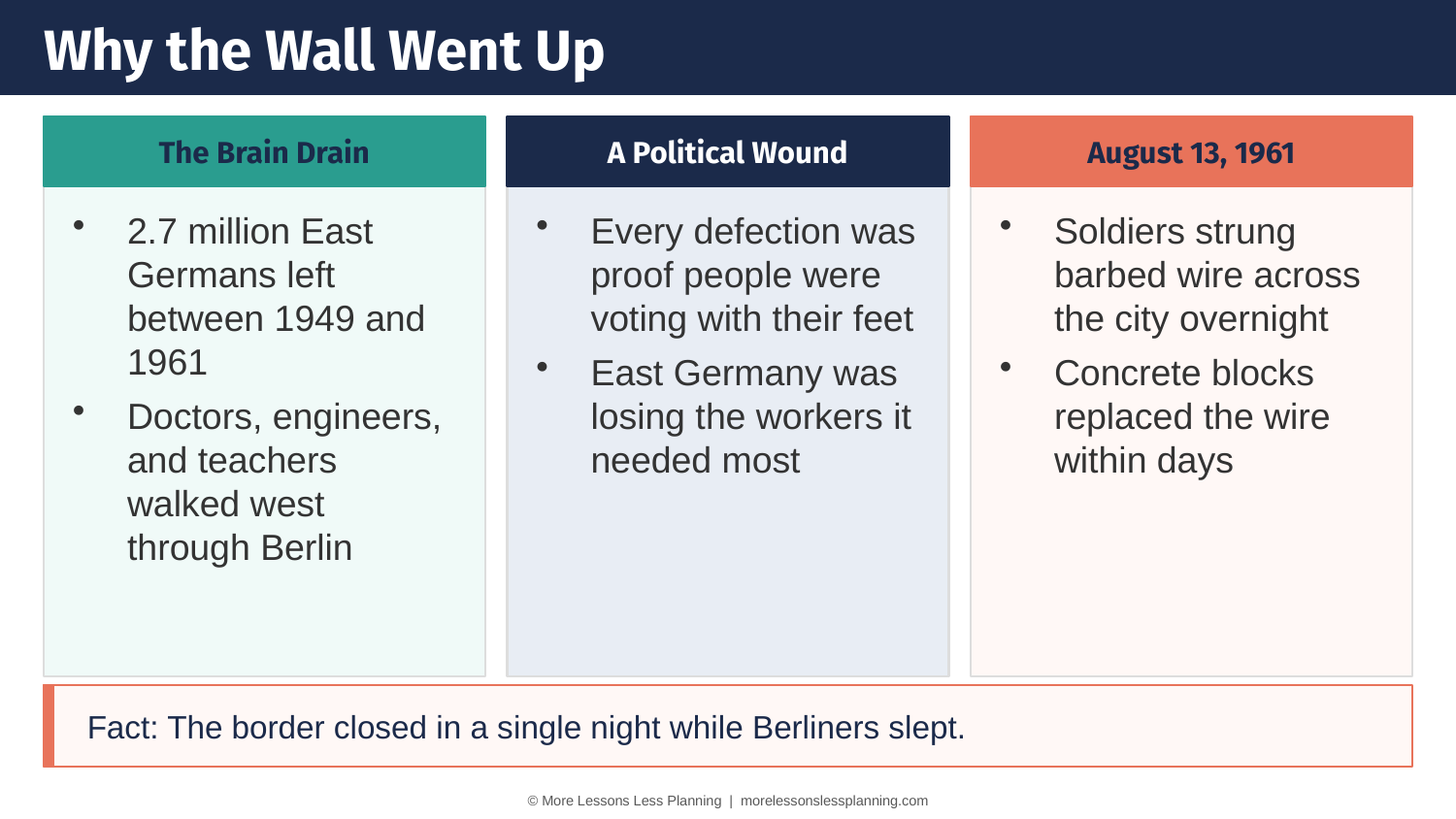

Why the Wall Went Up

The Brain Drain

A Political Wound

August 13, 1961
2.7 million East Germans left between 1949 and 1961
Doctors, engineers, and teachers walked west through Berlin
Every defection was proof people were voting with their feet
East Germany was losing the workers it needed most
Soldiers strung barbed wire across the city overnight
Concrete blocks replaced the wire within days

Fact: The border closed in a single night while Berliners slept.
© More Lessons Less Planning  |  morelessonslessplanning.com